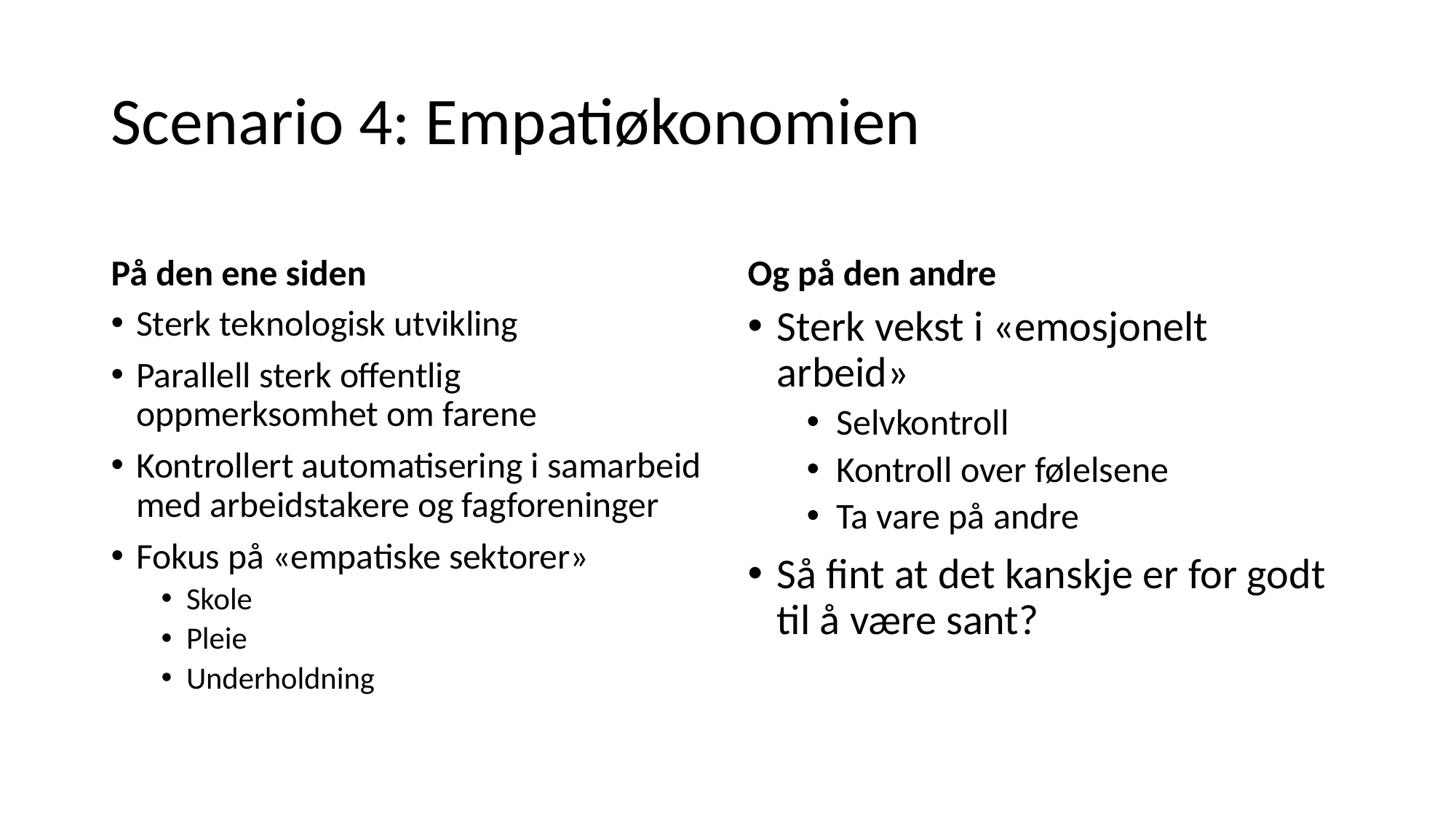

# Scenario 4: Empatiøkonomien
På den ene siden
Og på den andre
Sterk teknologisk utvikling
Parallell sterk offentlig oppmerksomhet om farene
Kontrollert automatisering i samarbeid med arbeidstakere og fagforeninger
Fokus på «empatiske sektorer»
Skole
Pleie
Underholdning
Sterk vekst i «emosjonelt arbeid»
Selvkontroll
Kontroll over følelsene
Ta vare på andre
Så fint at det kanskje er for godt til å være sant?